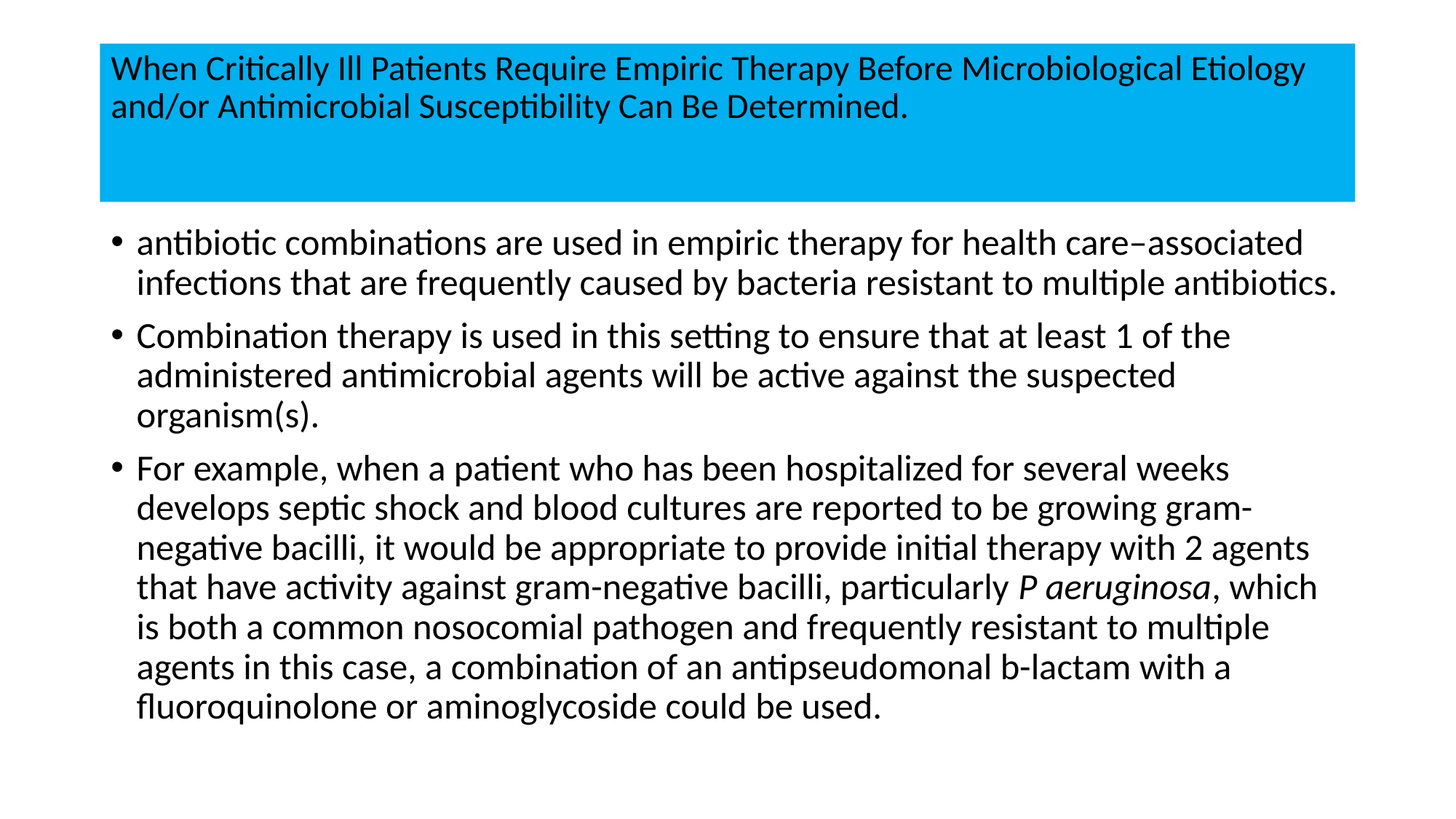

# When Critically Ill Patients Require Empiric Ther­apy Before Microbiological Etiology and/or Antimicro­bial Susceptibility Can Be Determined.
antibiotic combinations are used in empiric therapy for health care–associated infections that are frequently caused by bacteria resistant to multiple antibiotics.
Combination therapy is used in this setting to ensure that at least 1 of the administered antimicrobial agents will be active against the suspected organism(s).
For example, when a patient who has been hospitalized for several weeks develops septic shock and blood cultures are reported to be growing gram-negative bacilli, it would be appropriate to provide initial therapy with 2 agents that have activity against gram-negative bacilli, particularly P aeruginosa, which is both a common nosocomial pathogen and frequently resistant to multiple agents in this case, a combination of an antipseudomonal b-lactam with a fluoroquinolone or aminoglycoside could be used.